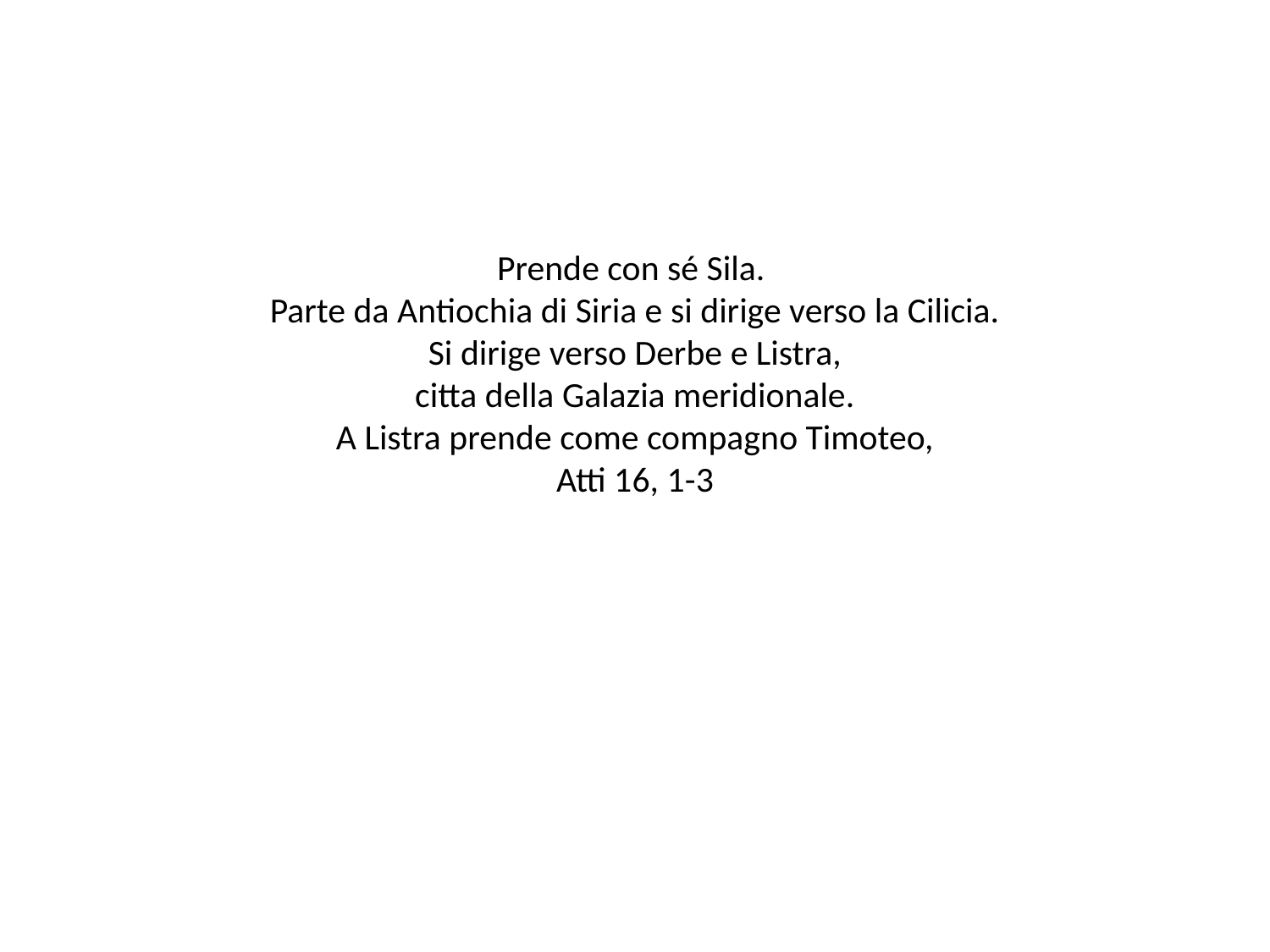

# Prende con sé Sila. Parte da Antiochia di Siria e si dirige verso la Cilicia. Si dirige verso Derbe e Listra, citta della Galazia meridionale. A Listra prende come compagno Timoteo, Atti 16, 1-3